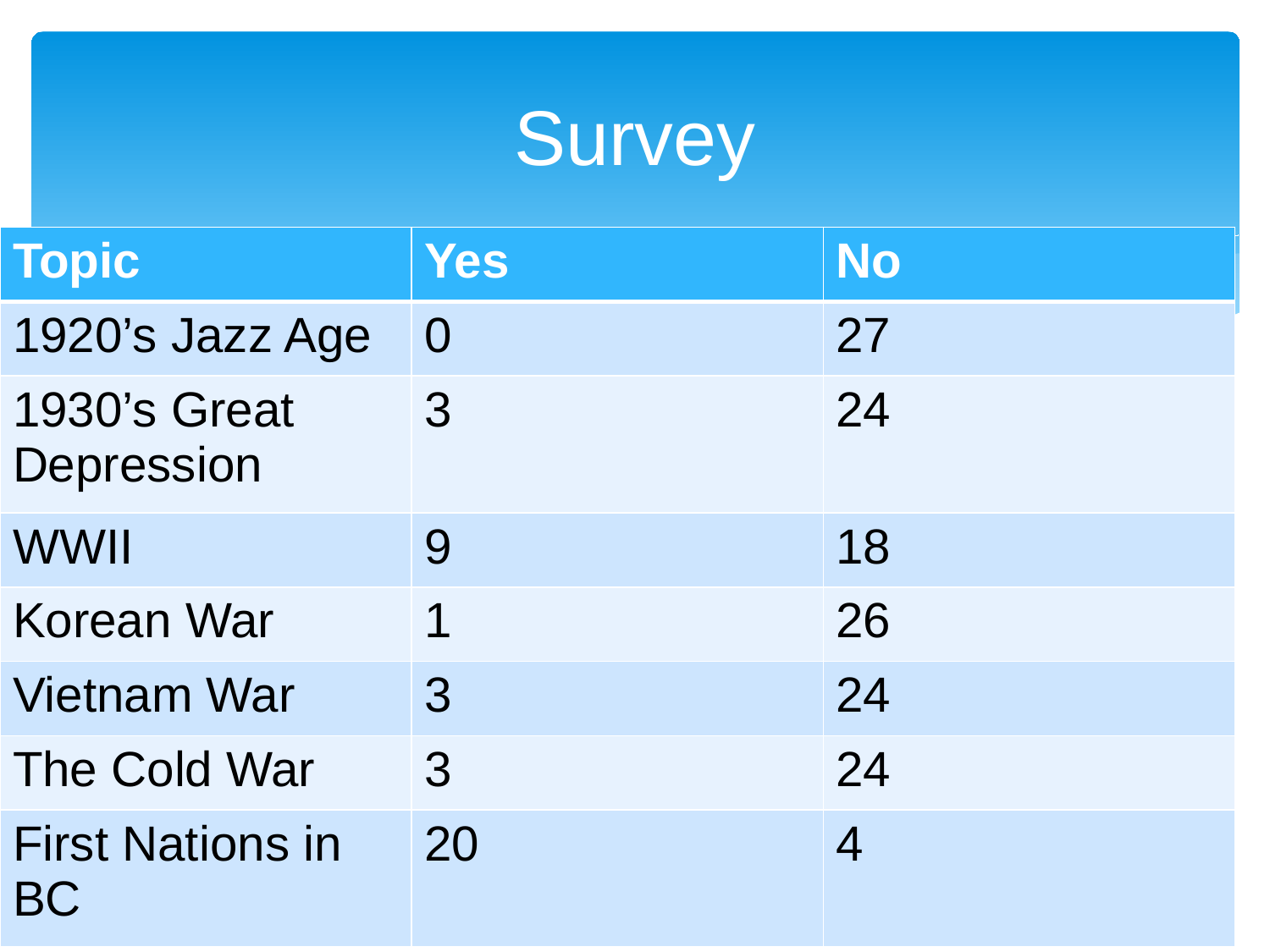

# Survey
| Topic | Yes | No |
| --- | --- | --- |
| 1920’s Jazz Age | 0 | 27 |
| 1930’s Great Depression | 3 | 24 |
| WWII | 9 | 18 |
| Korean War | 1 | 26 |
| Vietnam War | 3 | 24 |
| The Cold War | 3 | 24 |
| First Nations in BC | 20 | 4 |